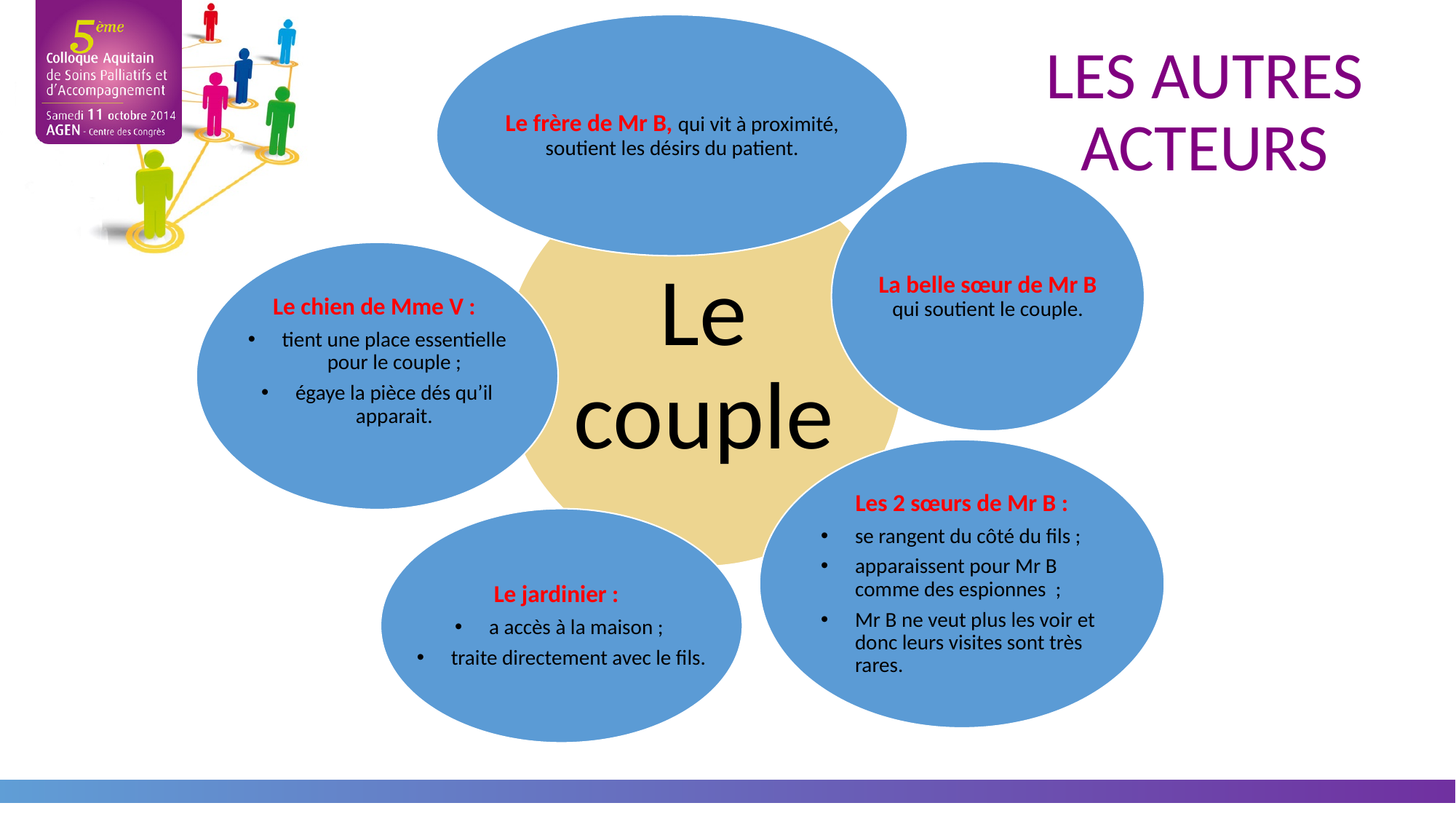

Le frère de Mr B, qui vit à proximité, soutient les désirs du patient.
# LES AUTRES ACTEURS
La belle sœur de Mr B qui soutient le couple.
Le couple
Le chien de Mme V :
tient une place essentielle pour le couple ;
égaye la pièce dés qu’il apparait.

Les 2 sœurs de Mr B :
se rangent du côté du fils ;
apparaissent pour Mr B comme des espionnes  ;
Mr B ne veut plus les voir et donc leurs visites sont très rares.
Le jardinier :
a accès à la maison ;
traite directement avec le fils.